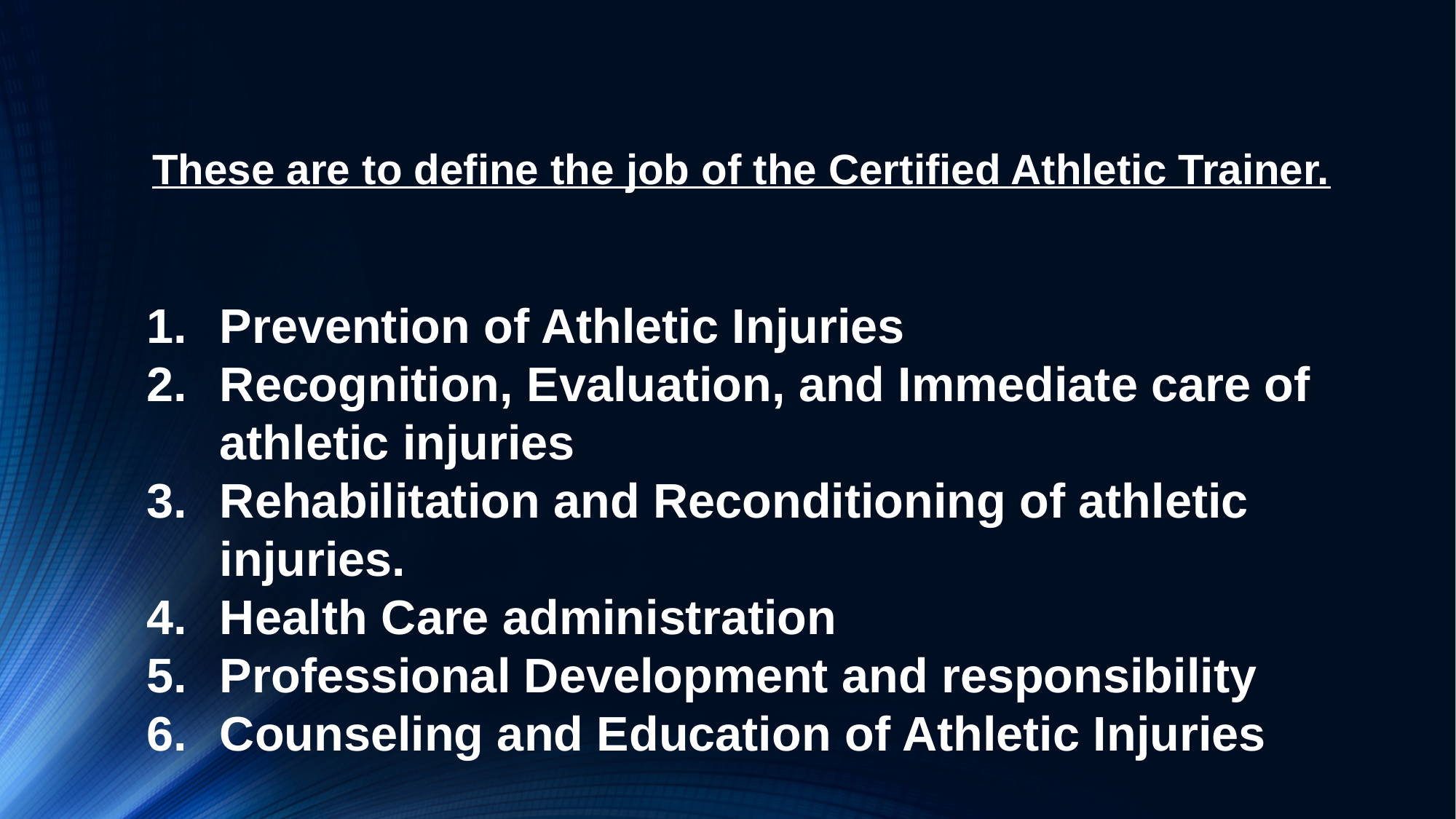

These are to define the job of the Certified Athletic Trainer.

Prevention of Athletic Injuries
Recognition, Evaluation, and Immediate care of athletic injuries
Rehabilitation and Reconditioning of athletic injuries.
Health Care administration
Professional Development and responsibility
Counseling and Education of Athletic Injuries